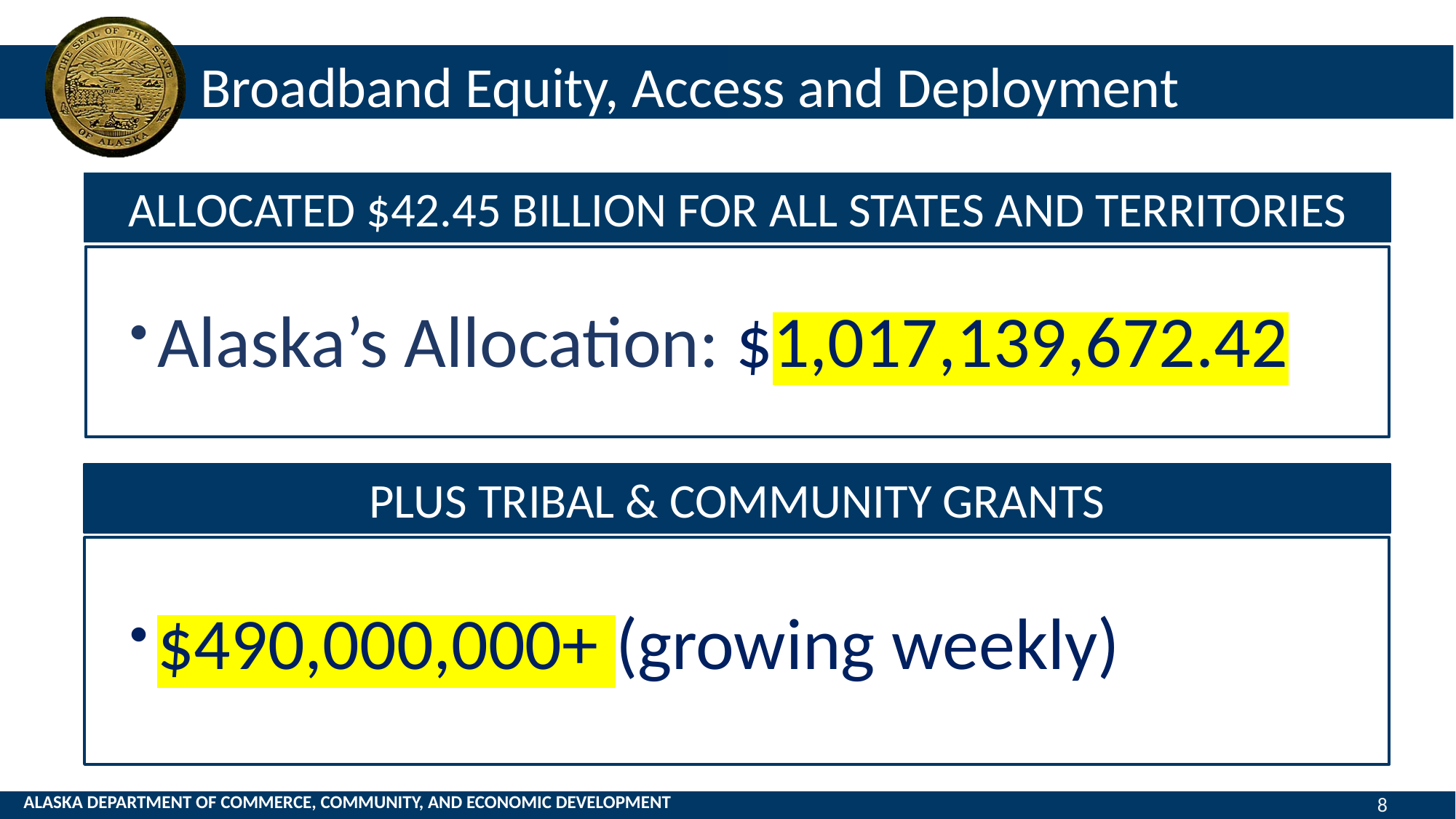

# Broadband Equity, Access and Deployment
Allocated $42.45 Billion for all States and Territories

Alaska’s Allocation: $1,017,139,672.42
Plus Tribal & Community grants

$490,000,000+ (growing weekly)
8